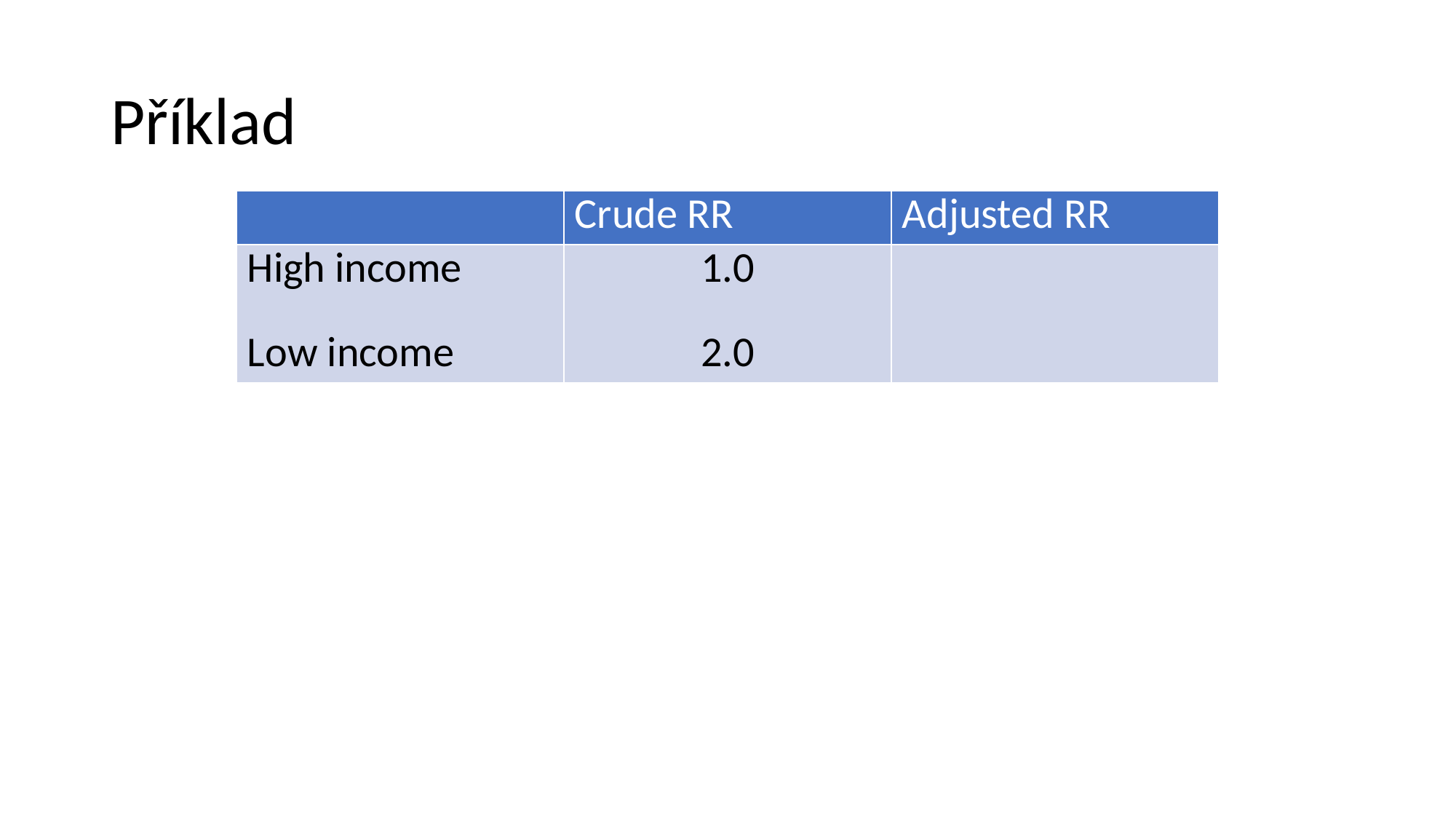

# Příklad
|  | Crude RR | Adjusted RR |
| --- | --- | --- |
| High income Low income | 1.0 2.0 |  |